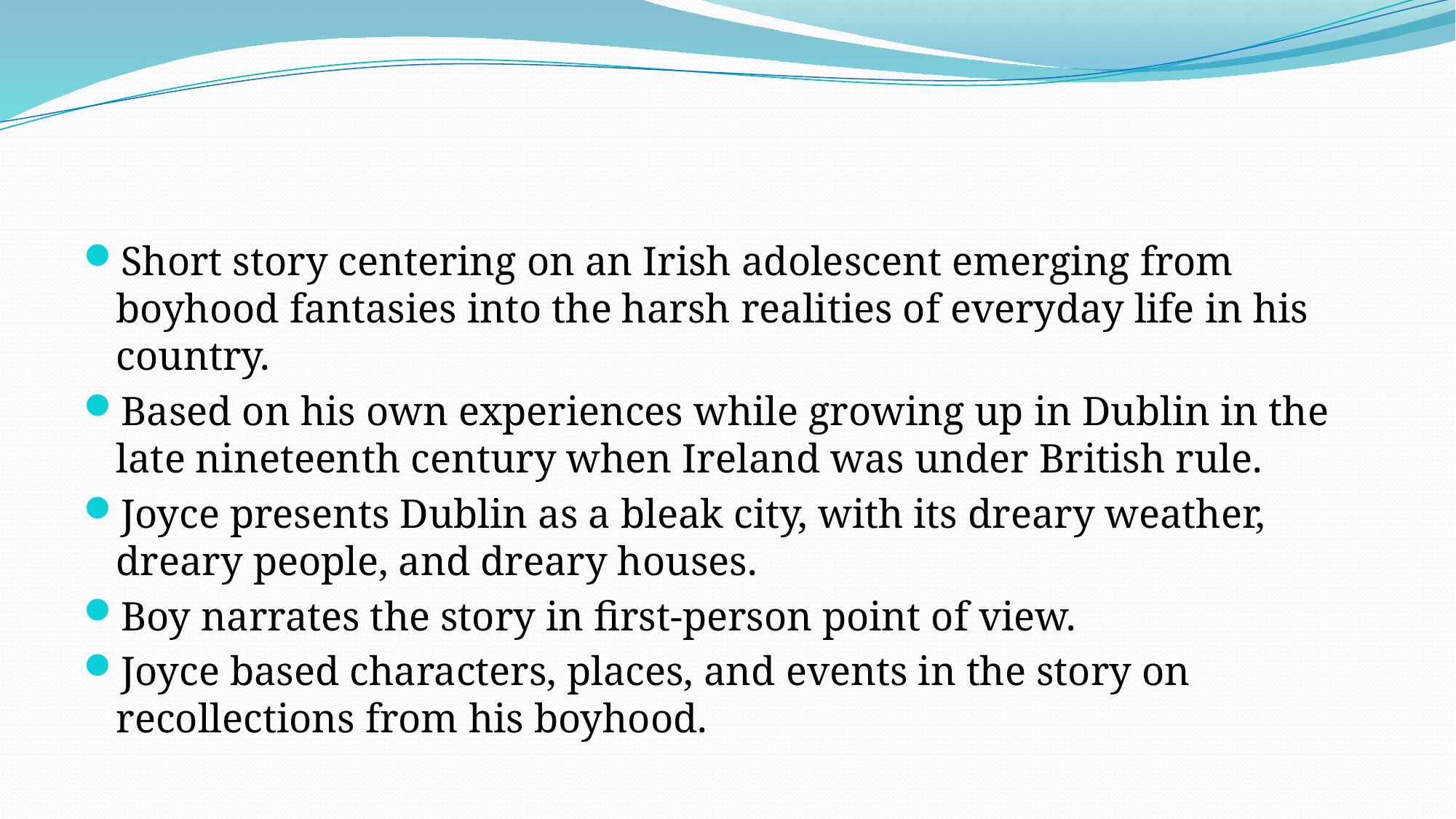

#
Short story centering on an Irish adolescent emerging from boyhood fantasies into the harsh realities of everyday life in his country.
Based on his own experiences while growing up in Dublin in the late nineteenth century when Ireland was under British rule.
Joyce presents Dublin as a bleak city, with its dreary weather, dreary people, and dreary houses.
Boy narrates the story in first-person point of view.
Joyce based characters, places, and events in the story on recollections from his boyhood.